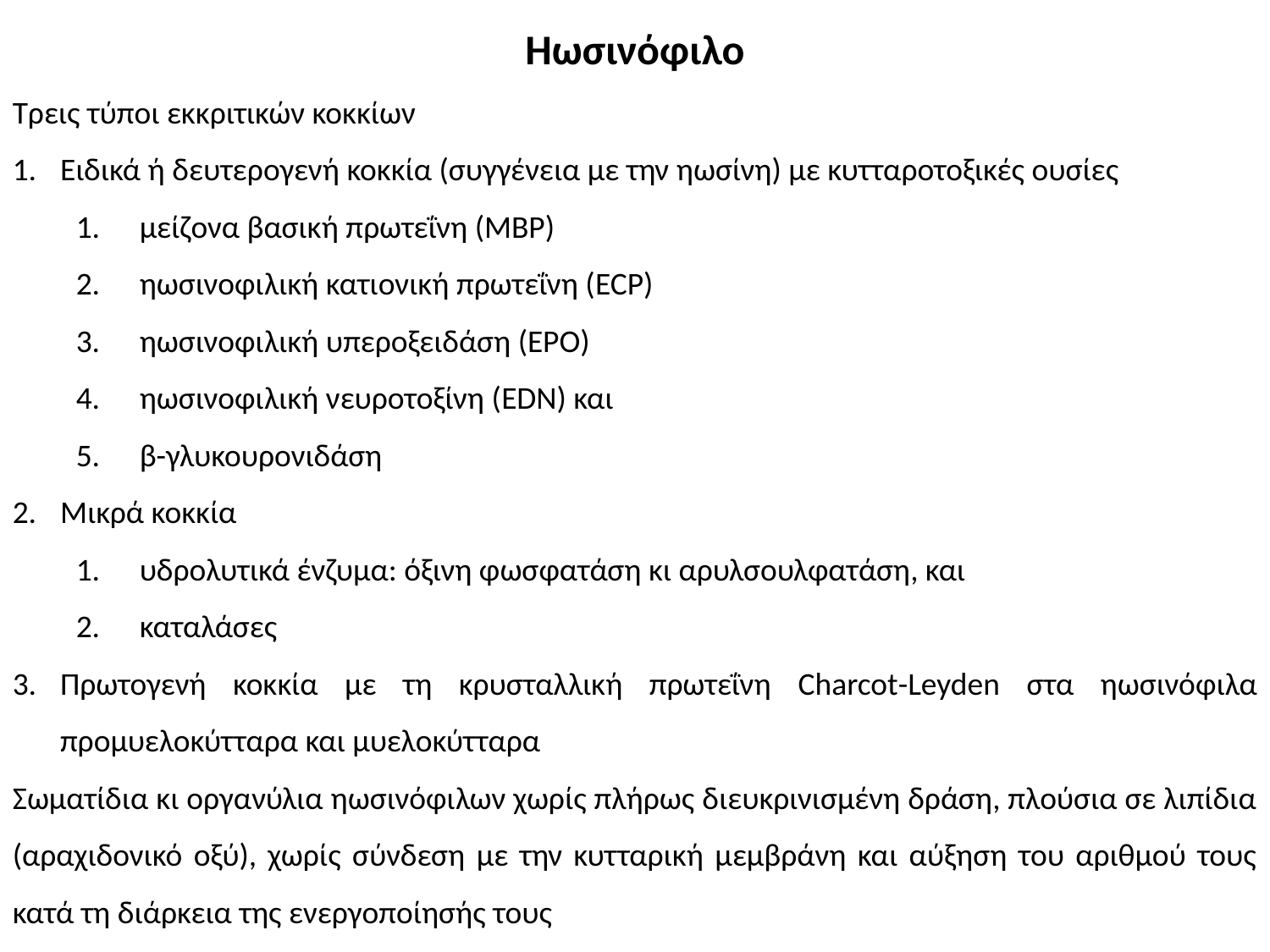

Ηωσινόφιλο
Τρεις τύποι εκκριτικών κοκκίων
Ειδικά ή δευτερoγενή κοκκία (συγγένεια με την ηωσίνη) με κυτταροτοξικές ουσίες
μείζονα βασική πρωτεΐνη (ΜΒΡ)
ηωσινοφιλική κατιονική πρωτεΐνη (ECP)
ηωσινοφιλική υπεροξειδάση (ΕΡΟ)
ηωσινοφιλική νευροτοξίνη (EDN) και
β-γλυκουρονιδάση
Μικρά κοκκία
υδρολυτικά ένζυμα: όξινη φωσφατάση κι αρυλσουλφατάση, και
καταλάσες
Πρωτογενή κοκκία με τη κρυσταλλική πρωτεΐνη Charcot-Leyden στα ηωσινόφιλα προμυελοκύτταρα και μυελοκύτταρα
Σωματίδια κι οργανύλια ηωσινόφιλων χωρίς πλήρως διευκρινισμένη δράση, πλούσια σε λιπίδια (αραχιδονικό οξύ), χωρίς σύνδεση με την κυτταρική μεμβράνη και αύξηση του αριθμού τους κατά τη διάρκεια της ενεργοποίησής τους